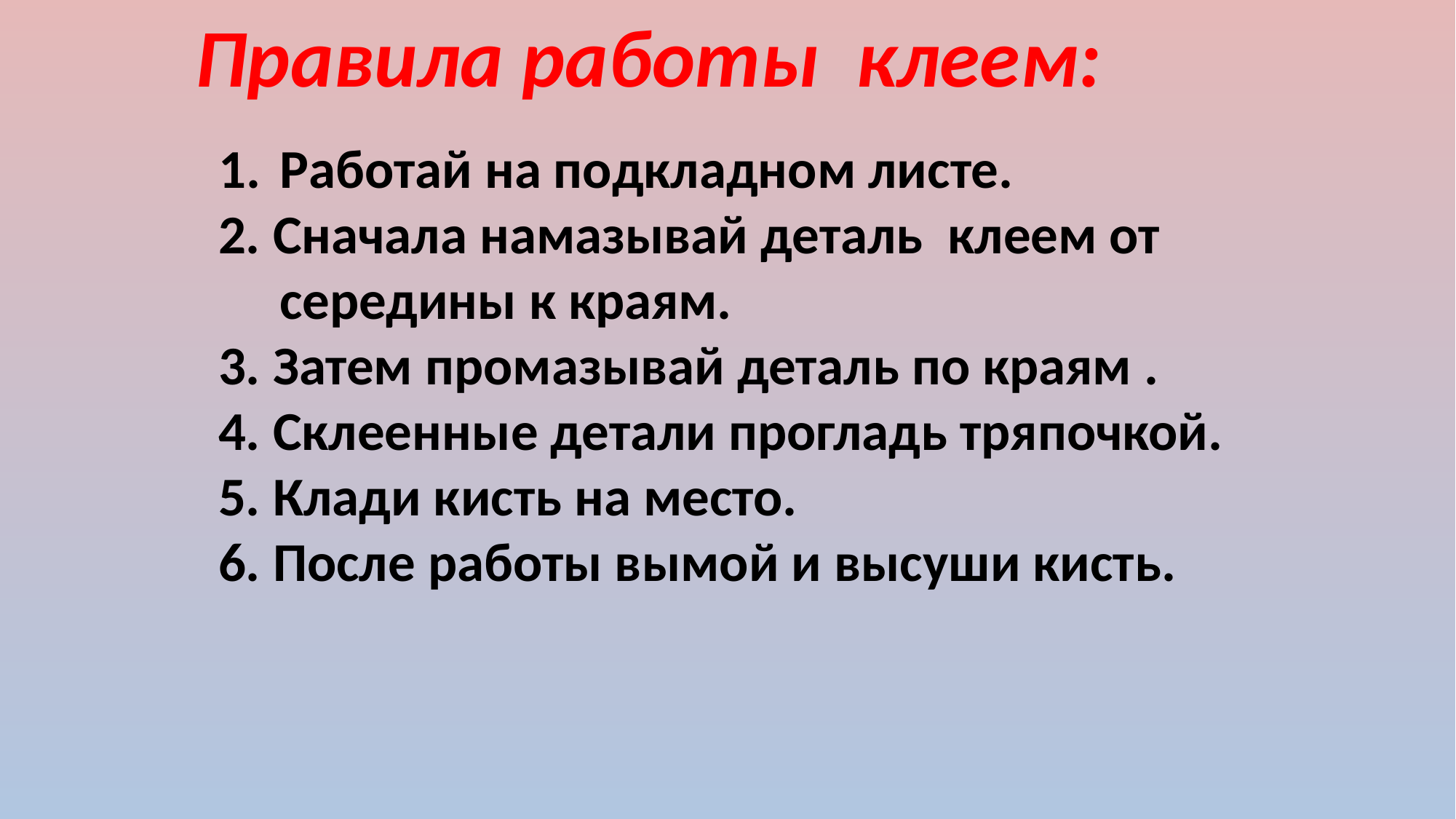

Правила работы  клеем:
Работай на подкладном листе.
2. Сначала намазывай деталь  клеем от середины к краям.
3. Затем промазывай деталь по краям .
4. Склеенные детали прогладь тряпочкой.
5. Клади кисть на место.
6. После работы вымой и высуши кисть.